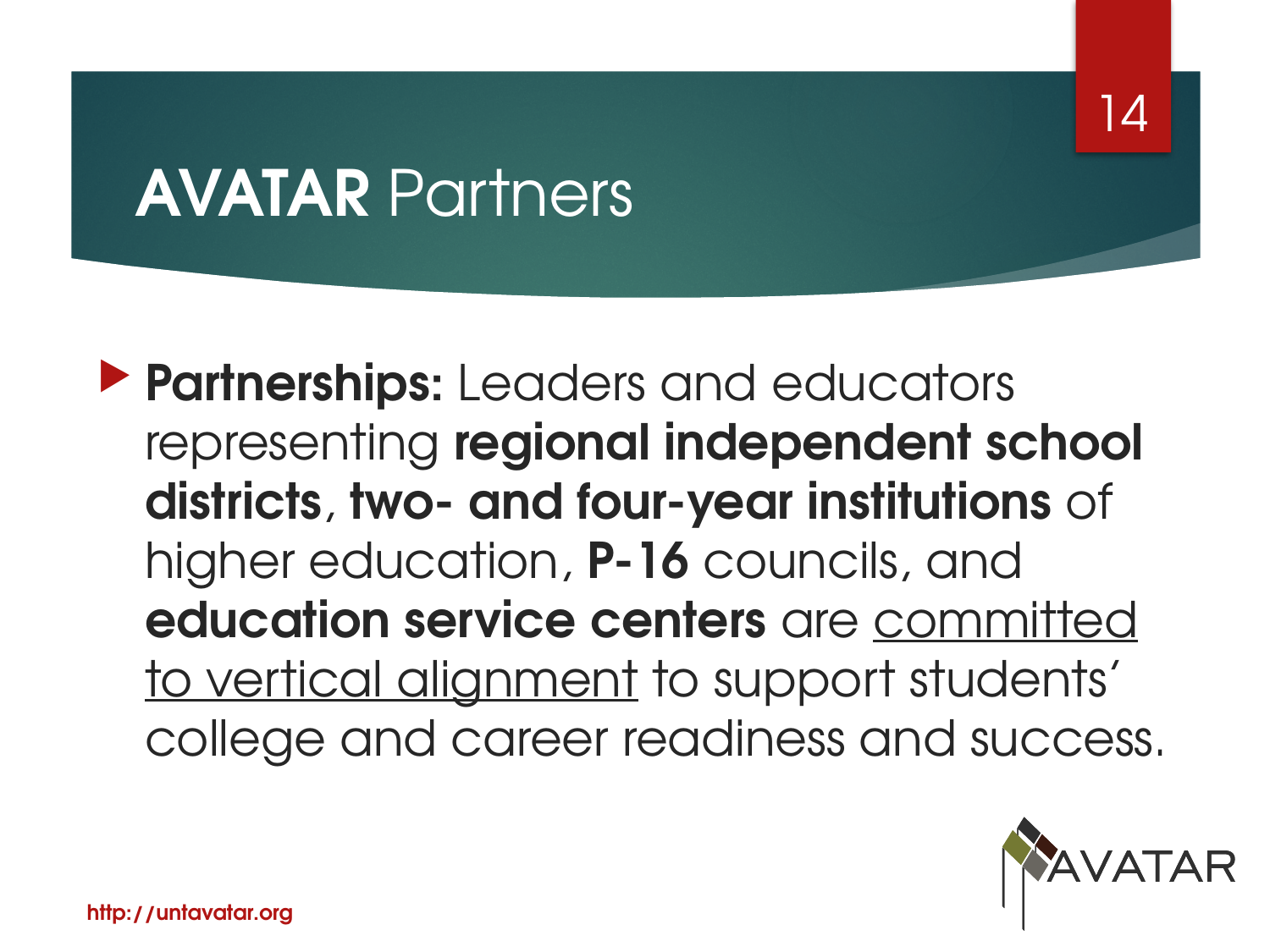

14
AVATAR Partners
Partnerships: Leaders and educators representing regional independent school districts, two- and four-year institutions of higher education, P-16 councils, and education service centers are committed to vertical alignment to support students’ college and career readiness and success.

http://untavatar.org